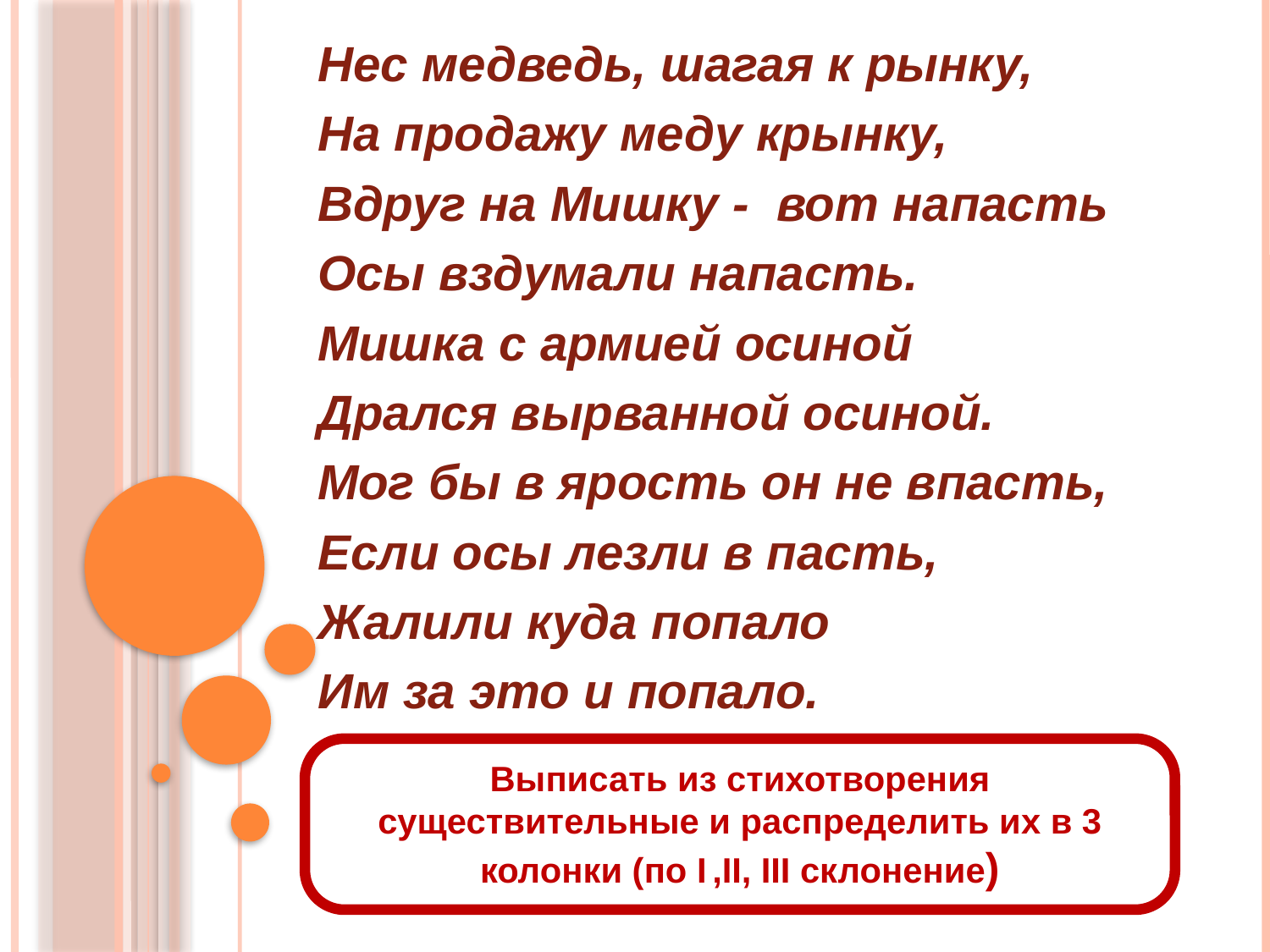

Нес медведь, шагая к рынку,
На продажу меду крынку,
Вдруг на Мишку -  вот напасть
Осы вздумали напасть.
Мишка с армией осиной
Дрался вырванной осиной.
Мог бы в ярость он не впасть,
Если осы лезли в пасть,
Жалили куда попало
Им за это и попало.

Выписать из стихотворения существительные и распределить их в 3 колонки (по I,II, III склонение)